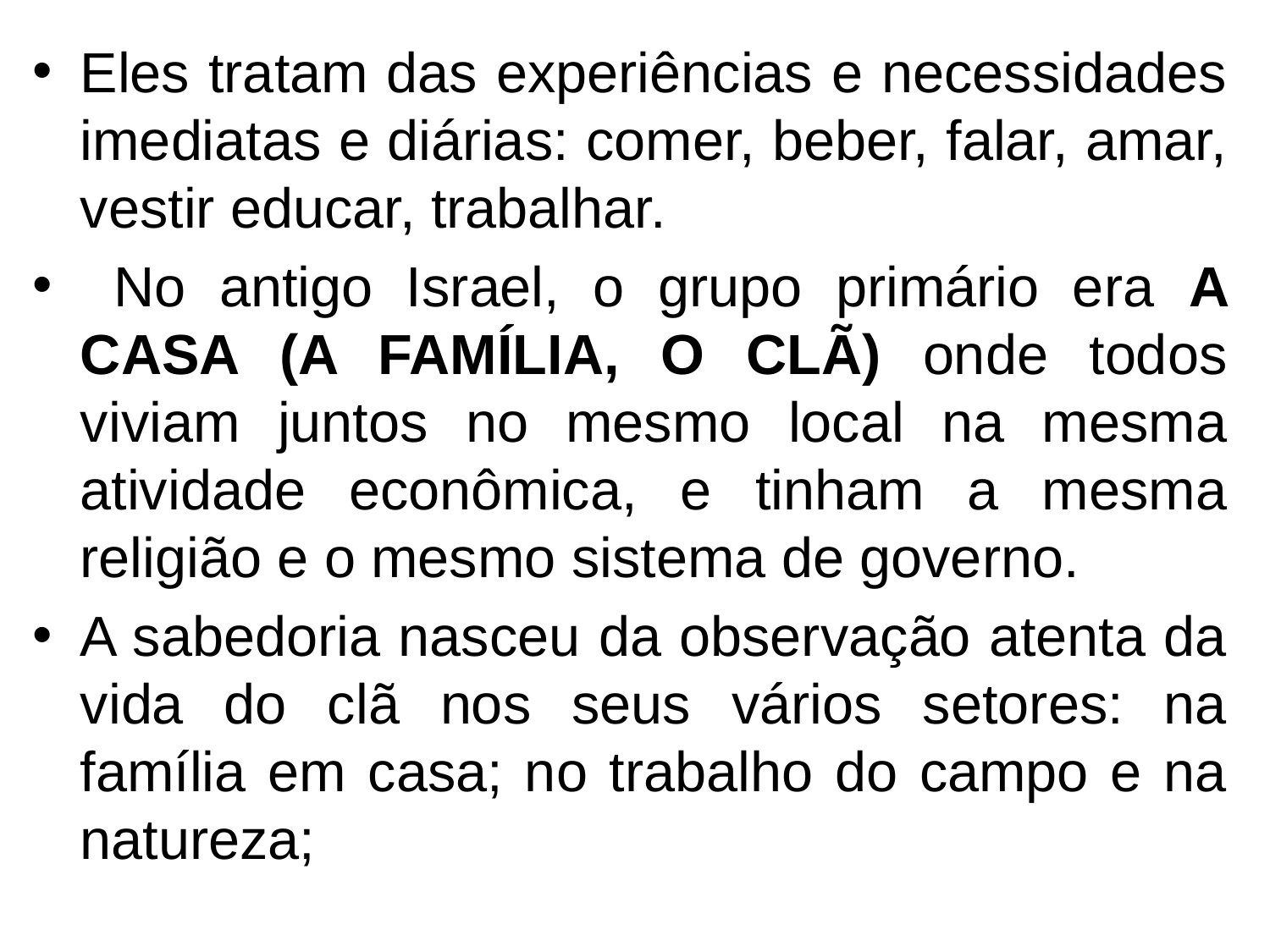

Eles tratam das experiências e necessidades imediatas e diárias: comer, beber, falar, amar, vestir educar, trabalhar.
 No antigo Israel, o grupo primário era A CASA (A FAMÍLIA, O CLÃ) onde todos viviam juntos no mesmo local na mesma atividade econômica, e tinham a mesma religião e o mesmo sistema de governo.
A sabedoria nasceu da observação atenta da vida do clã nos seus vários setores: na família em casa; no trabalho do campo e na natureza;